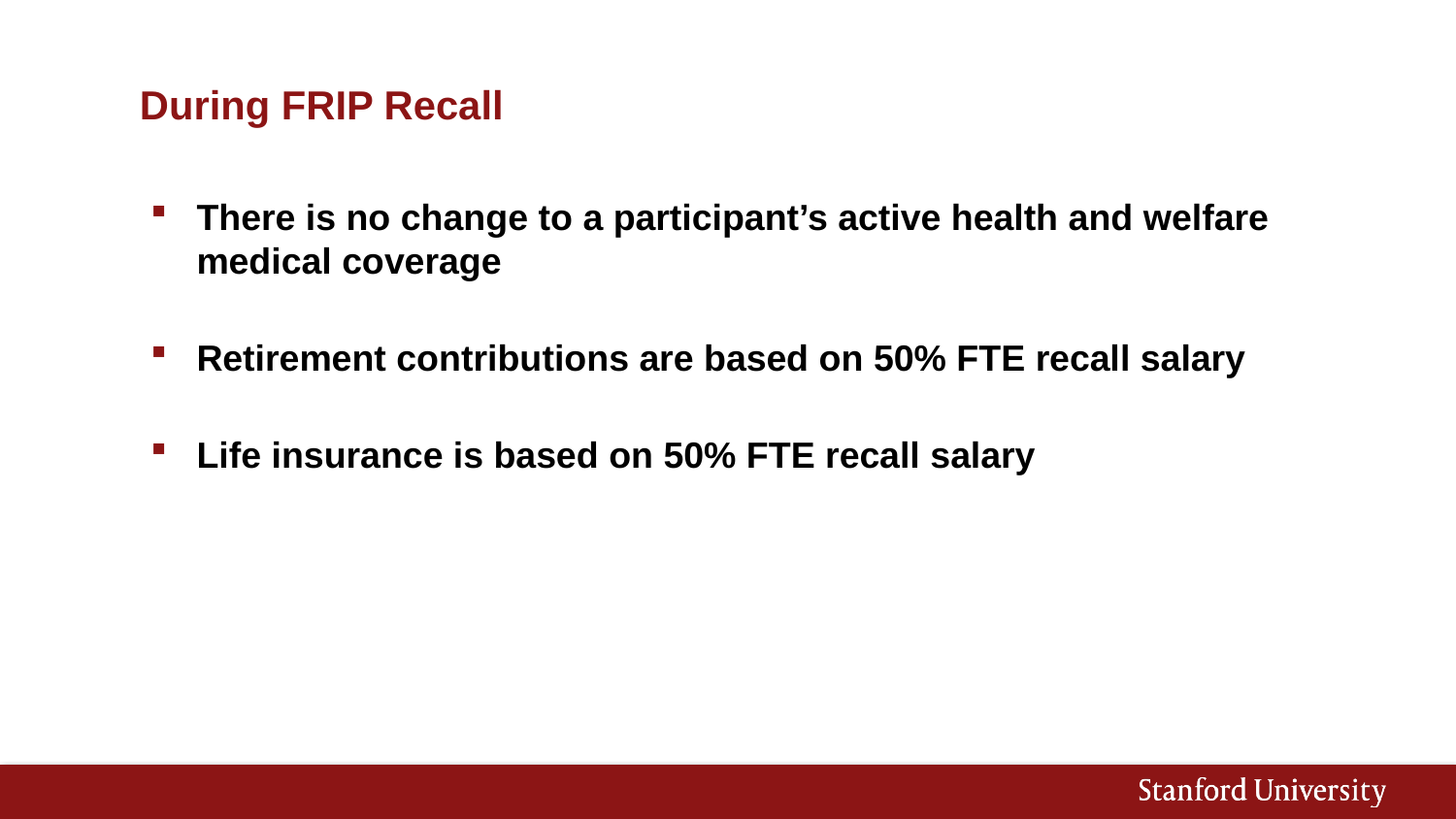

During FRIP Recall
There is no change to a participant’s active health and welfare medical coverage

Retirement contributions are based on 50% FTE recall salary

Life insurance is based on 50% FTE recall salary